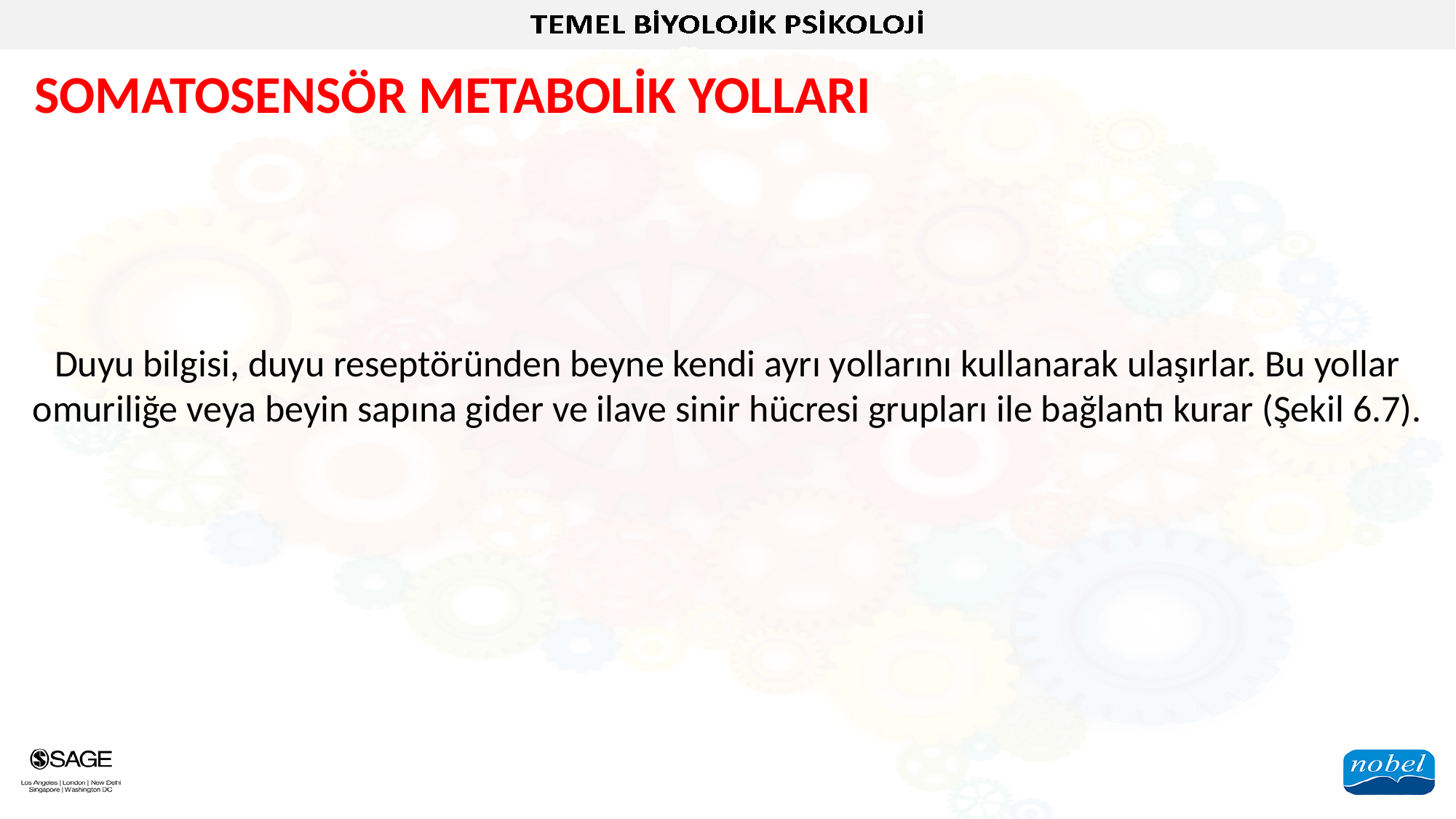

SOMATOSENSÖR METABOLİK YOLLARI
Duyu bilgisi, duyu reseptöründen beyne kendi ayrı yollarını kullanarak ulaşırlar. Bu yollar omuriliğe veya beyin sapına gider ve ilave sinir hücresi grupları ile bağlantı kurar (Şekil 6.7).